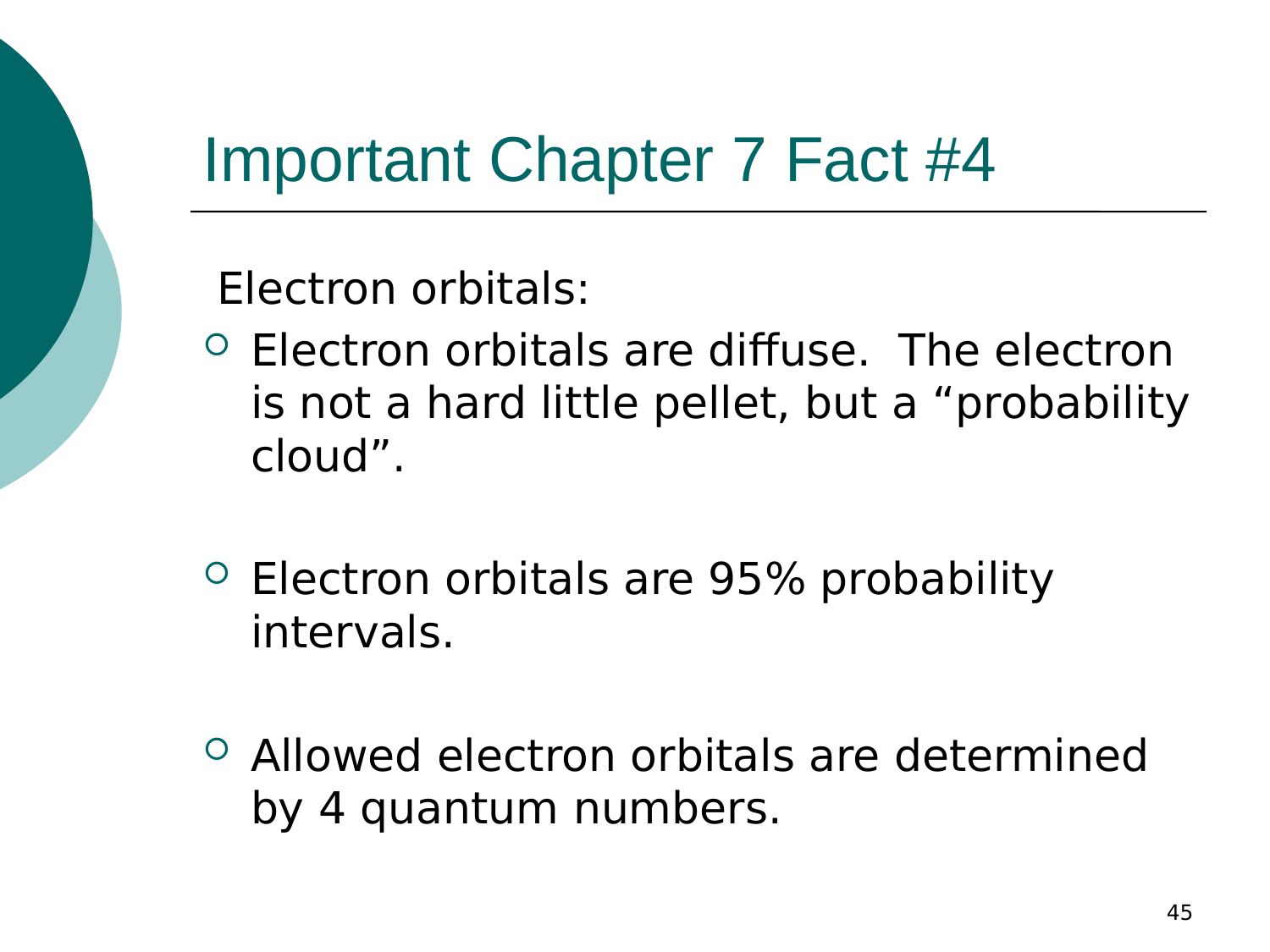

# Important Chapter 7 Fact #4
 Electron orbitals:
Electron orbitals are diffuse.  The electron is not a hard little pellet, but a “probability cloud”.

Electron orbitals are 95% probability intervals.

Allowed electron orbitals are determined by 4 quantum numbers.
45